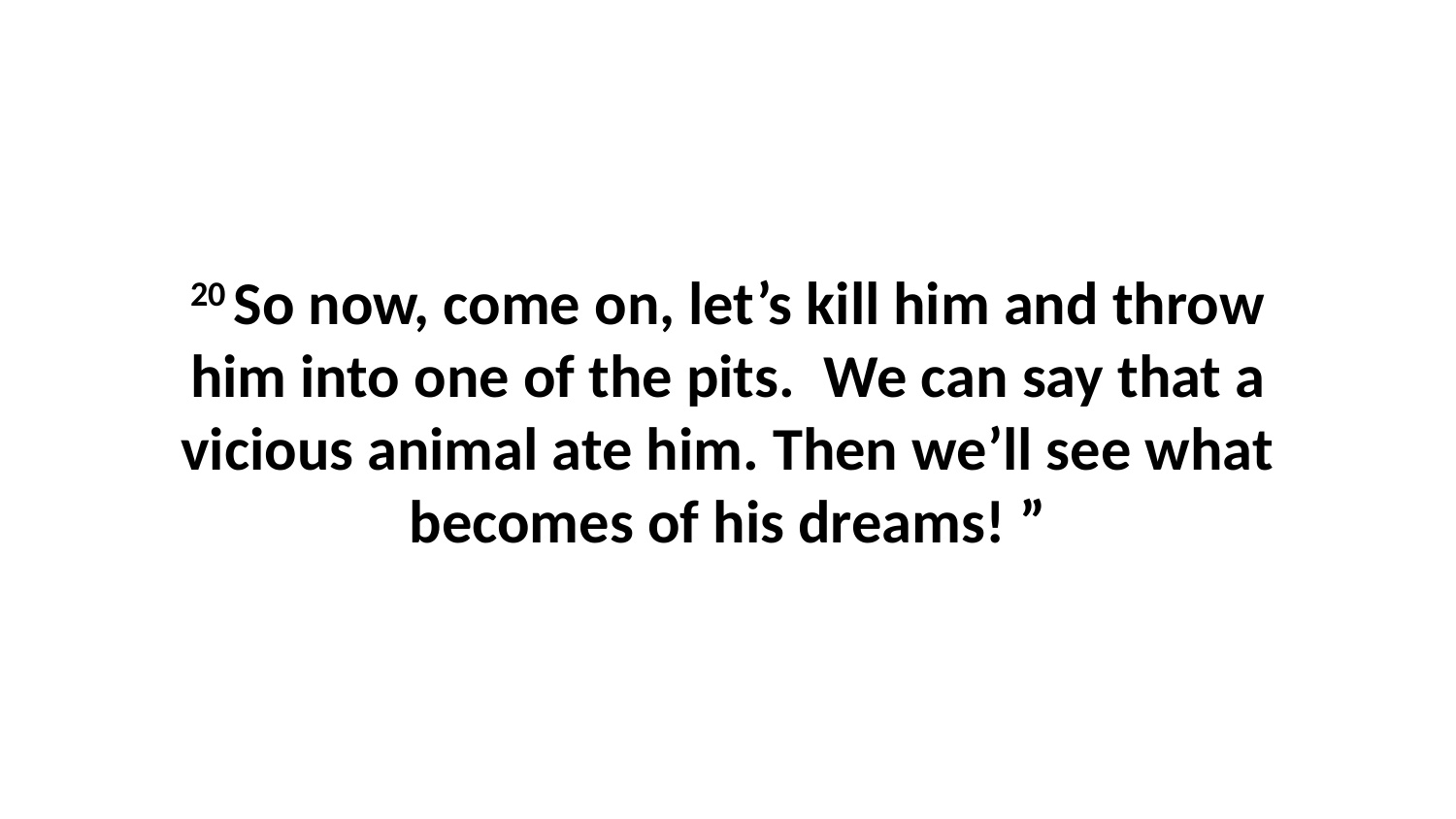

20 So now, come on, let’s kill him and throw him into one of the pits.  We can say that a vicious animal ate him. Then we’ll see what becomes of his dreams! ”